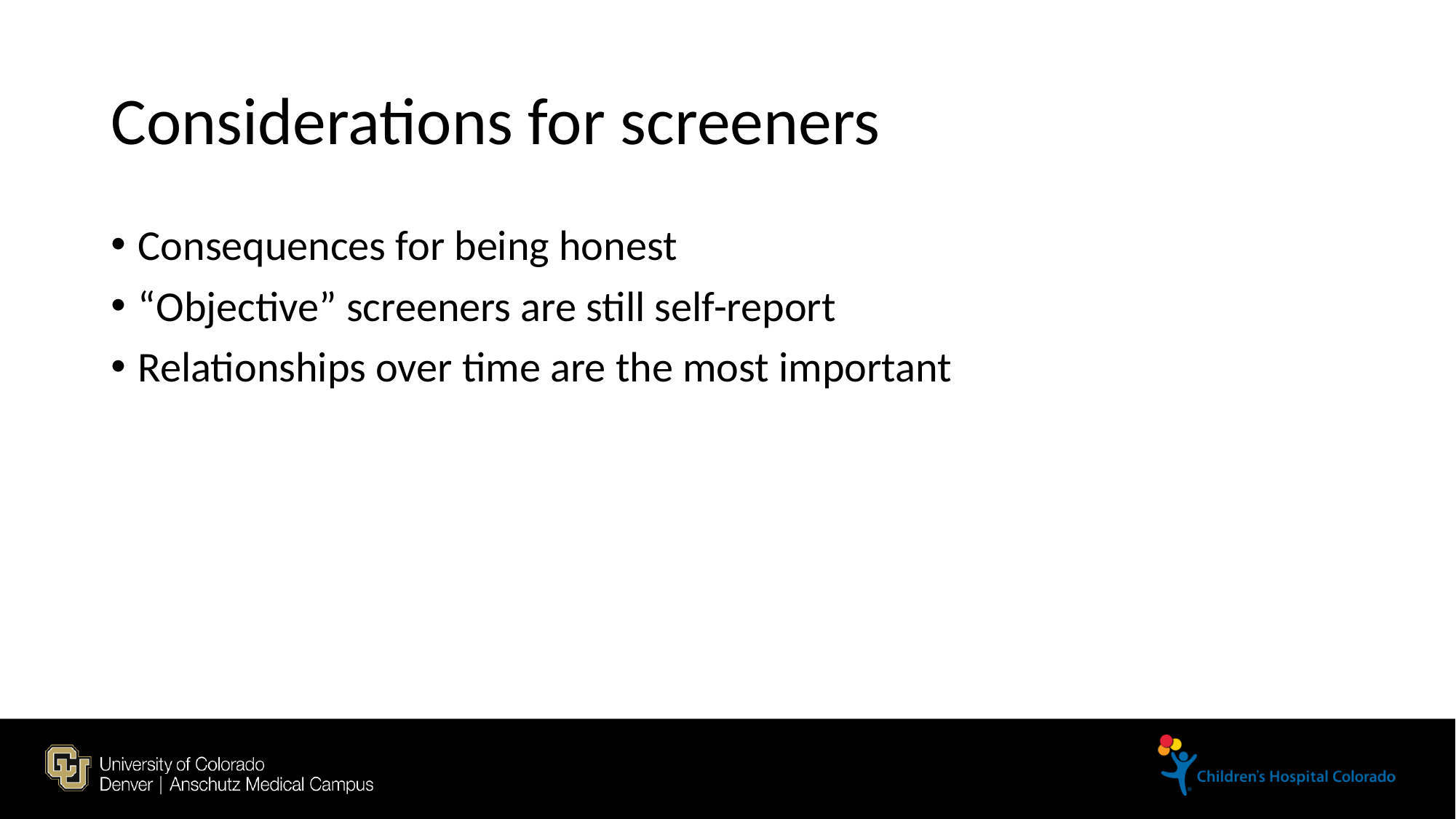

# Considerations for screeners
Consequences for being honest
“Objective” screeners are still self-report
Relationships over time are the most important